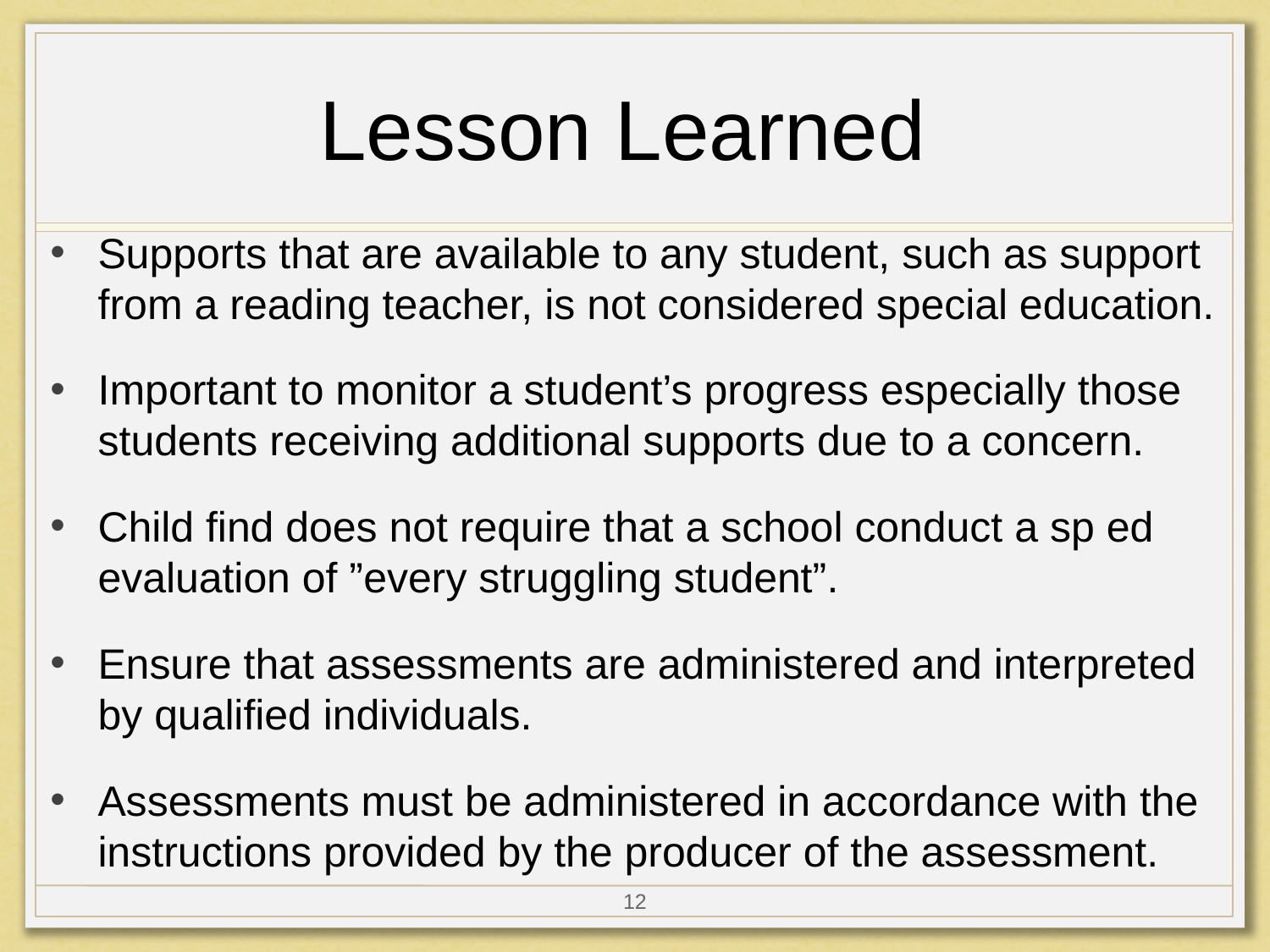

# Lesson Learned #3
Supports that are available to any student, such as support from a reading teacher, is not considered special education.
Important to monitor a student’s progress especially those students receiving additional supports due to a concern.
Child find does not require that a school conduct a sp ed evaluation of ”every struggling student”.
Ensure that assessments are administered and interpreted by qualified individuals.
Assessments must be administered in accordance with the instructions provided by the producer of the assessment.
12